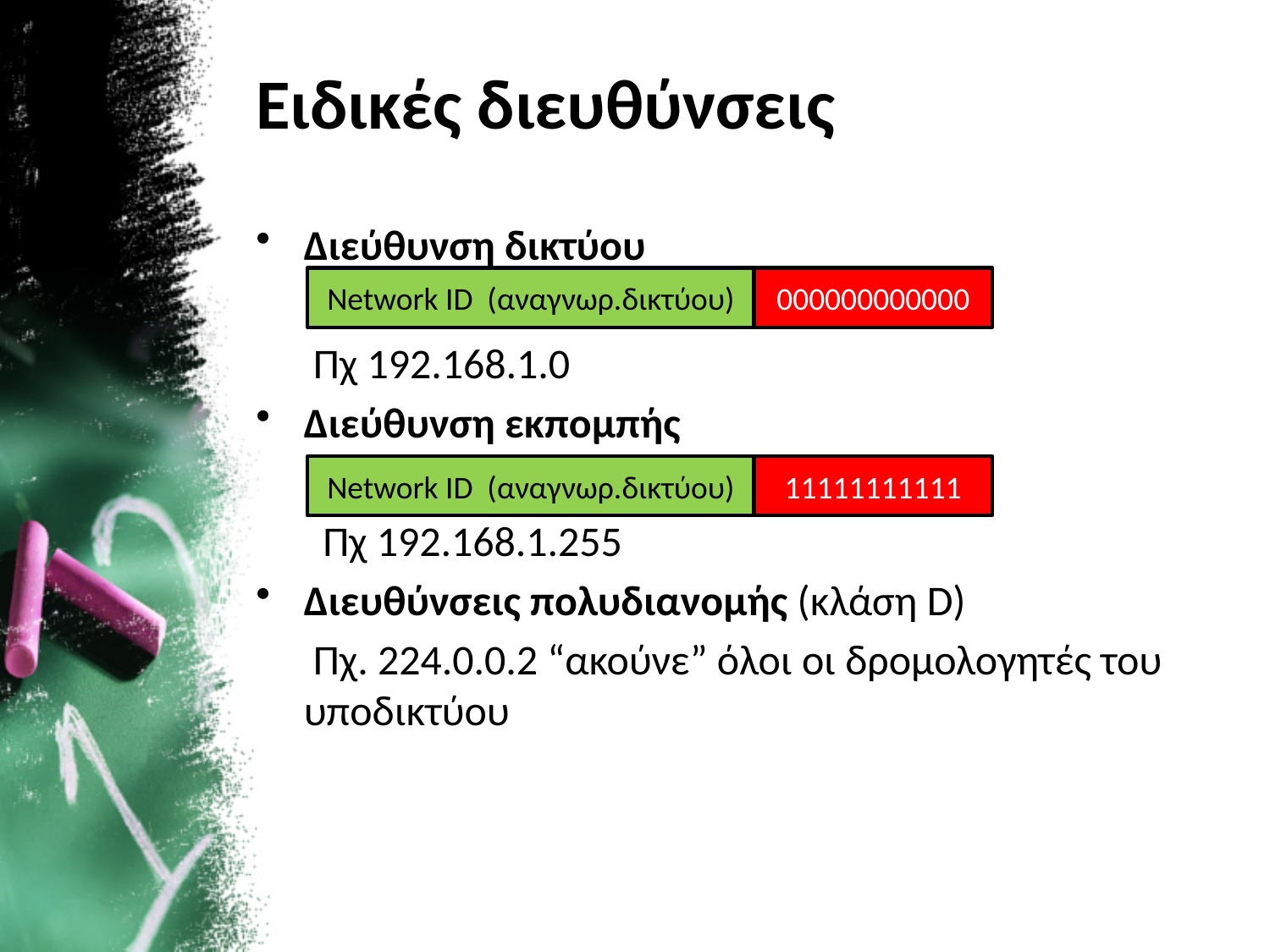

# Ειδικές διευθύνσεις
Διεύθυνση δικτύου

      Πχ 192.168.1.0
Διεύθυνση εκπομπής

       Πχ 192.168.1.255
Διευθύνσεις πολυδιανομής (κλάση D)
      Πχ. 224.0.0.2 “ακούνε” όλοι οι δρομολογητές του υποδικτύου

Network ID  (αναγνωρ.δικτύου)
000000000000
Network ID  (αναγνωρ.δικτύου)
11111111111